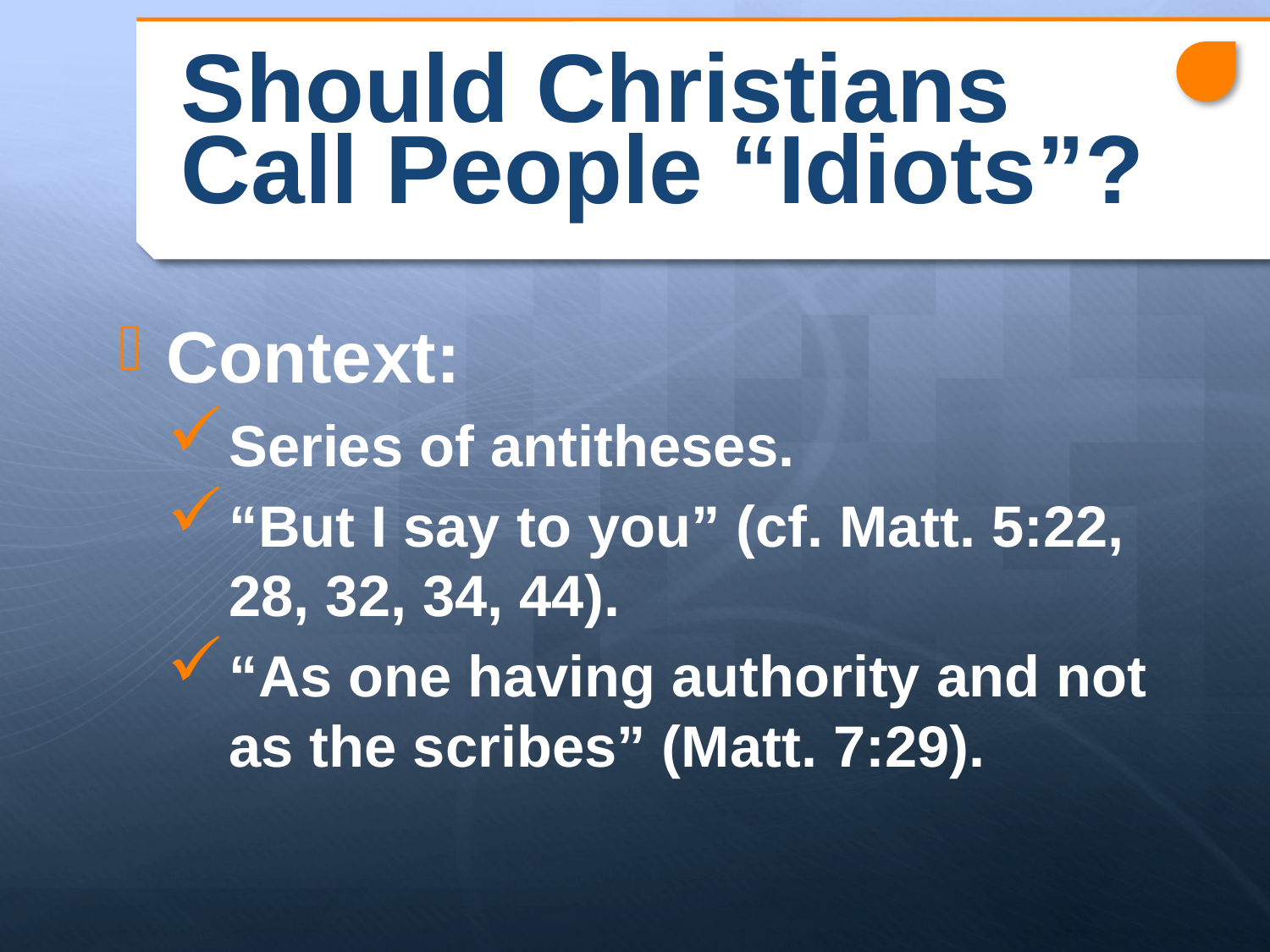

# Should Christians Call People “Idiots”?
Context:
Series of antitheses.
“But I say to you” (cf. Matt. 5:22, 28, 32, 34, 44).
“As one having authority and not as the scribes” (Matt. 7:29).